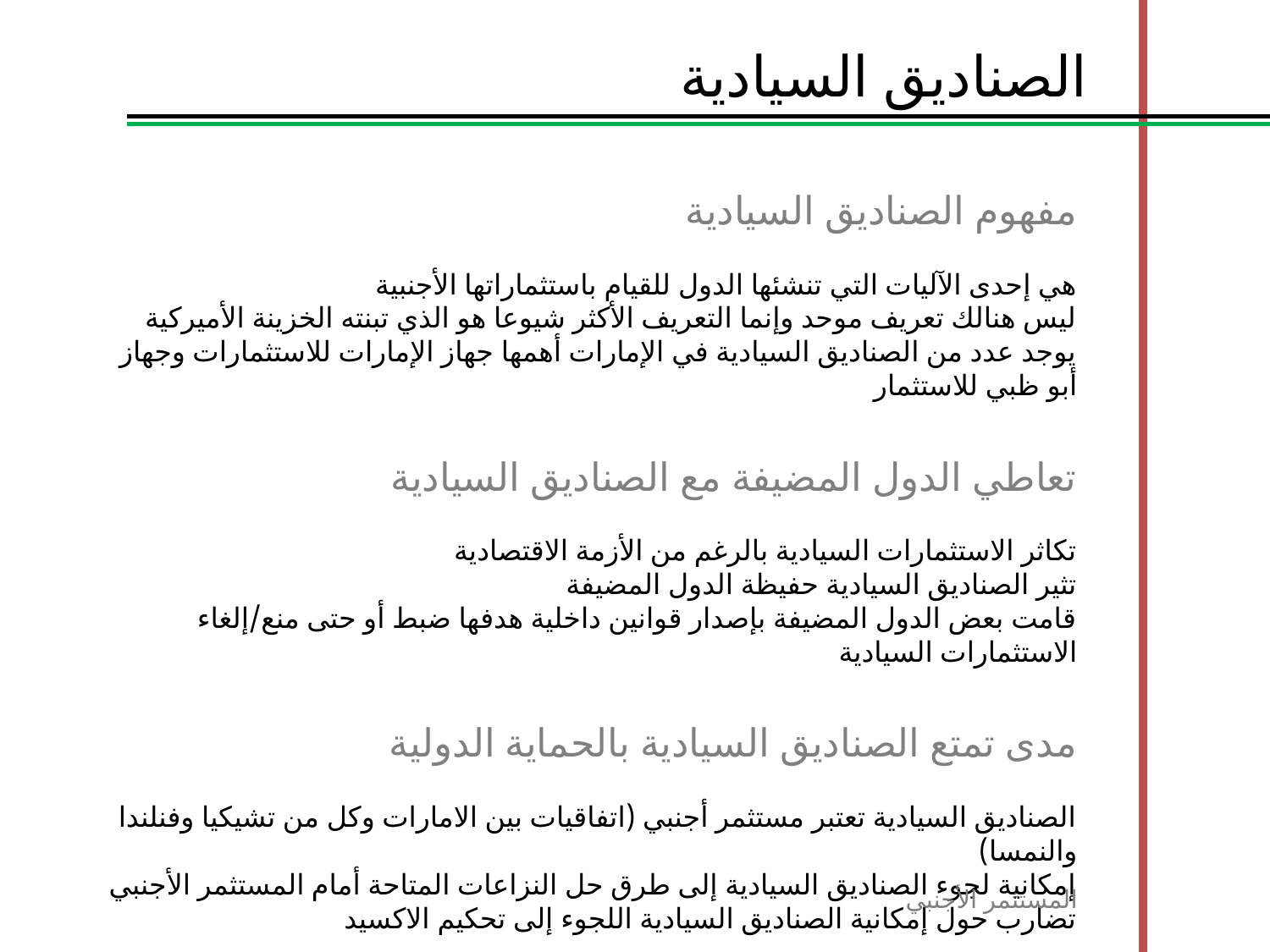

الصناديق السيادية
مفهوم الصناديق السيادية

هي إحدى الآليات التي تنشئها الدول للقيام باستثماراتها الأجنبية
ليس هنالك تعريف موحد وإنما التعريف الأكثر شيوعا هو الذي تبنته الخزينة الأميركية
يوجد عدد من الصناديق السيادية في الإمارات أهمها جهاز الإمارات للاستثمارات وجهاز أبو ظبي للاستثمار

تعاطي الدول المضيفة مع الصناديق السيادية

تكاثر الاستثمارات السيادية بالرغم من الأزمة الاقتصادية
تثير الصناديق السيادية حفيظة الدول المضيفة
قامت بعض الدول المضيفة بإصدار قوانين داخلية هدفها ضبط أو حتى منع/إلغاء الاستثمارات السيادية

مدى تمتع الصناديق السيادية بالحماية الدولية

الصناديق السيادية تعتبر مستثمر أجنبي (اتفاقيات بين الامارات وكل من تشيكيا وفنلندا والنمسا)
إمكانية لجوء الصناديق السيادية إلى طرق حل النزاعات المتاحة أمام المستثمر الأجنبي
تضارب حول إمكانية الصناديق السيادية اللجوء إلى تحكيم الاكسيد

المستثمر الأجنبي